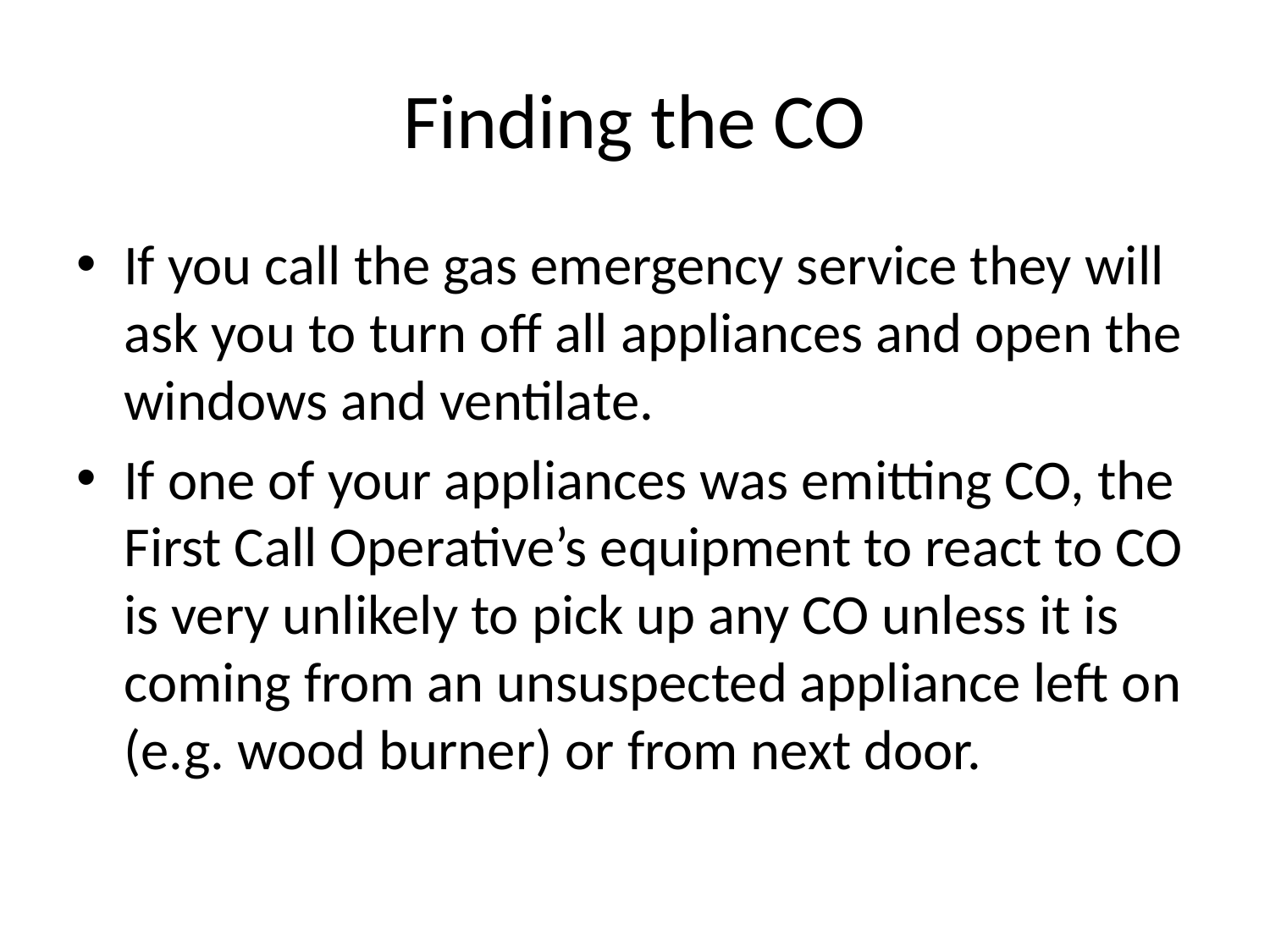

# Finding the CO
If you call the gas emergency service they will ask you to turn off all appliances and open the windows and ventilate.
If one of your appliances was emitting CO, the First Call Operative’s equipment to react to CO is very unlikely to pick up any CO unless it is coming from an unsuspected appliance left on (e.g. wood burner) or from next door.